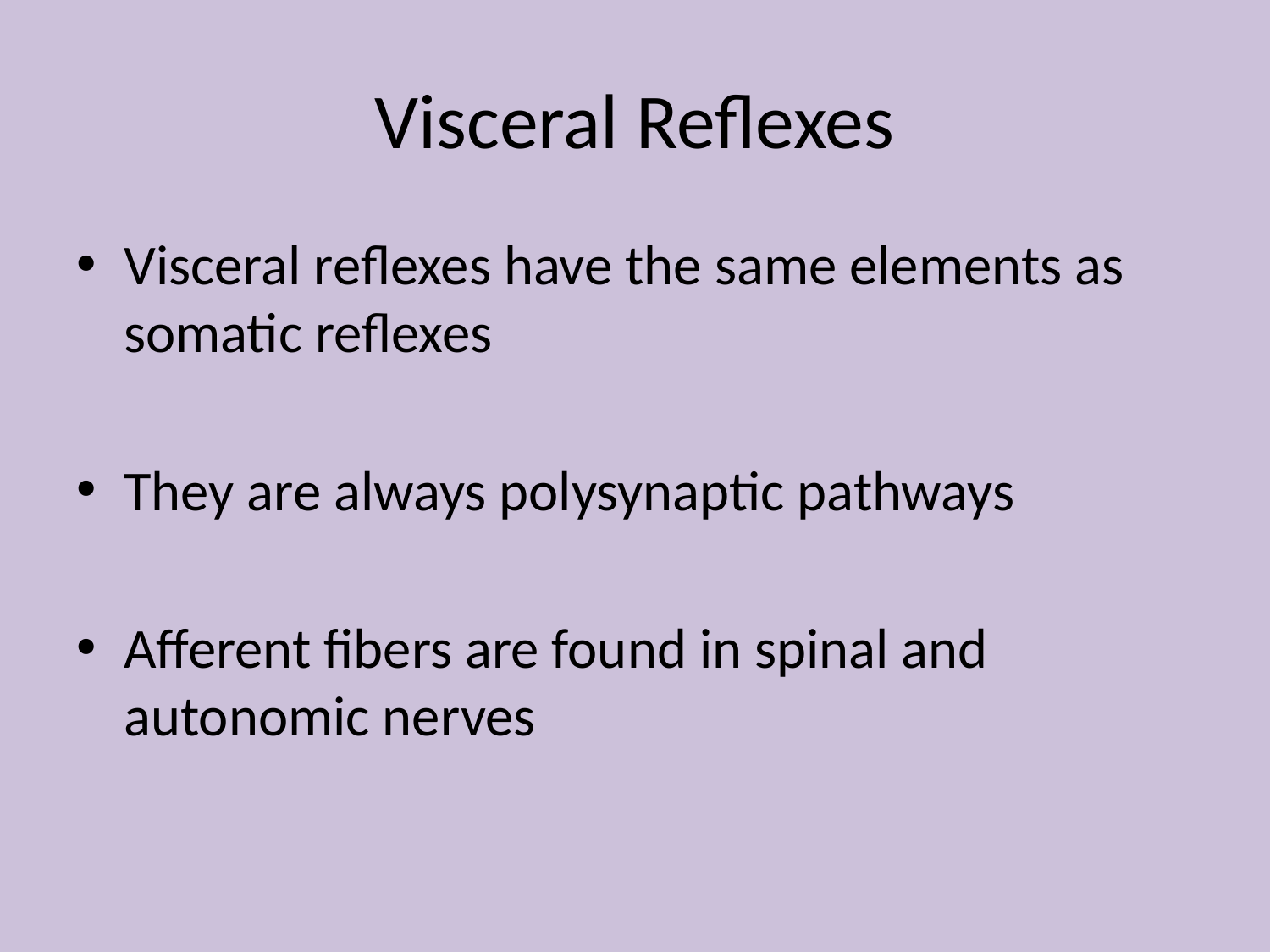

# Visceral Reflexes
Visceral reflexes have the same elements as somatic reflexes

They are always polysynaptic pathways

Afferent fibers are found in spinal and autonomic nerves